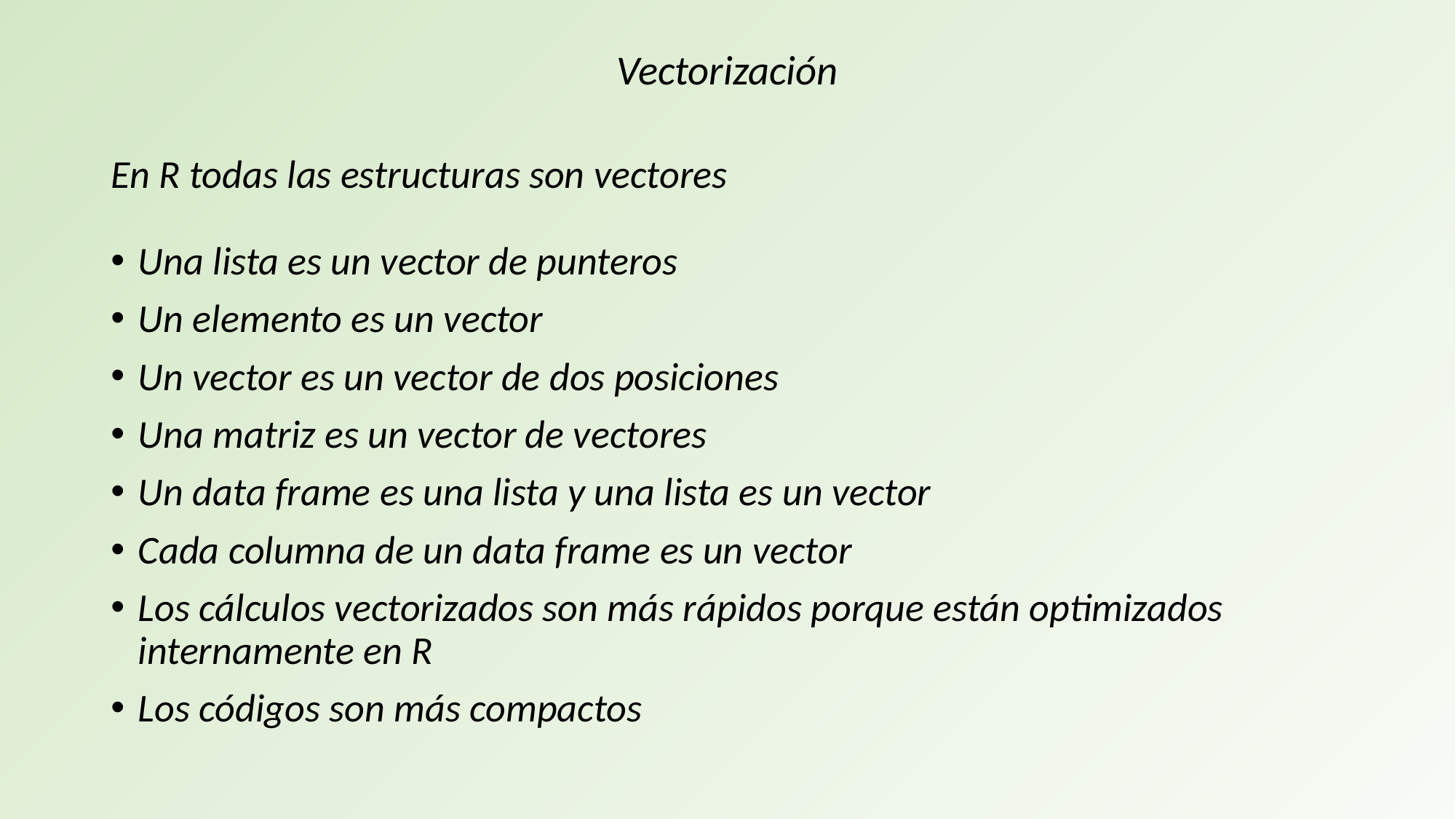

# Vectorización
En R todas las estructuras son vectores

Una lista es un vector de punteros
Un elemento es un vector
Un vector es un vector de dos posiciones
Una matriz es un vector de vectores
Un data frame es una lista y una lista es un vector
Cada columna de un data frame es un vector
Los cálculos vectorizados son más rápidos porque están optimizados    internamente en R
Los códigos son más compactos